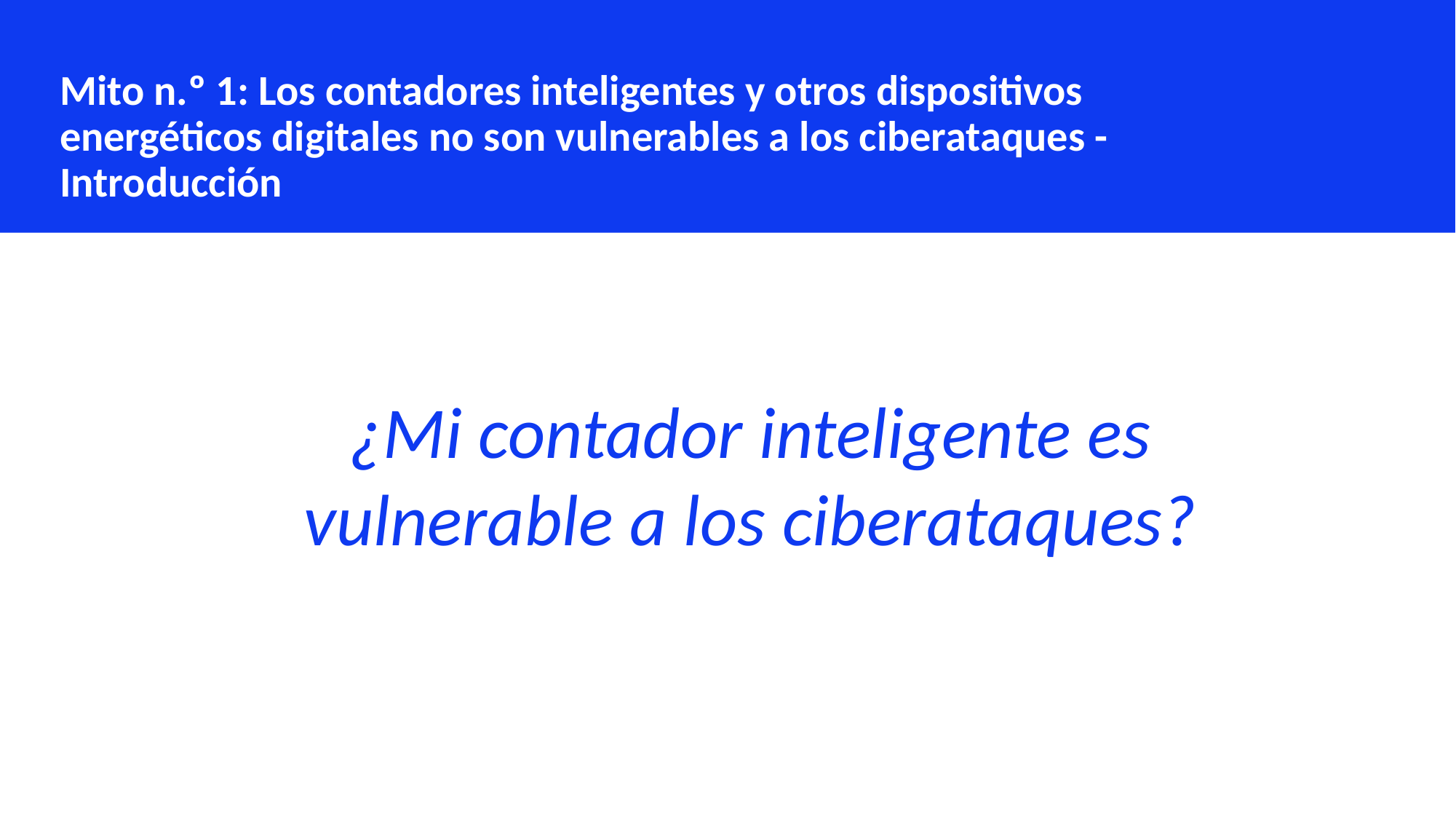

Mito n.º 1: Los contadores inteligentes y otros dispositivos energéticos digitales no son vulnerables a los ciberataques - Introducción

¿Mi contador inteligente es vulnerable a los ciberataques?